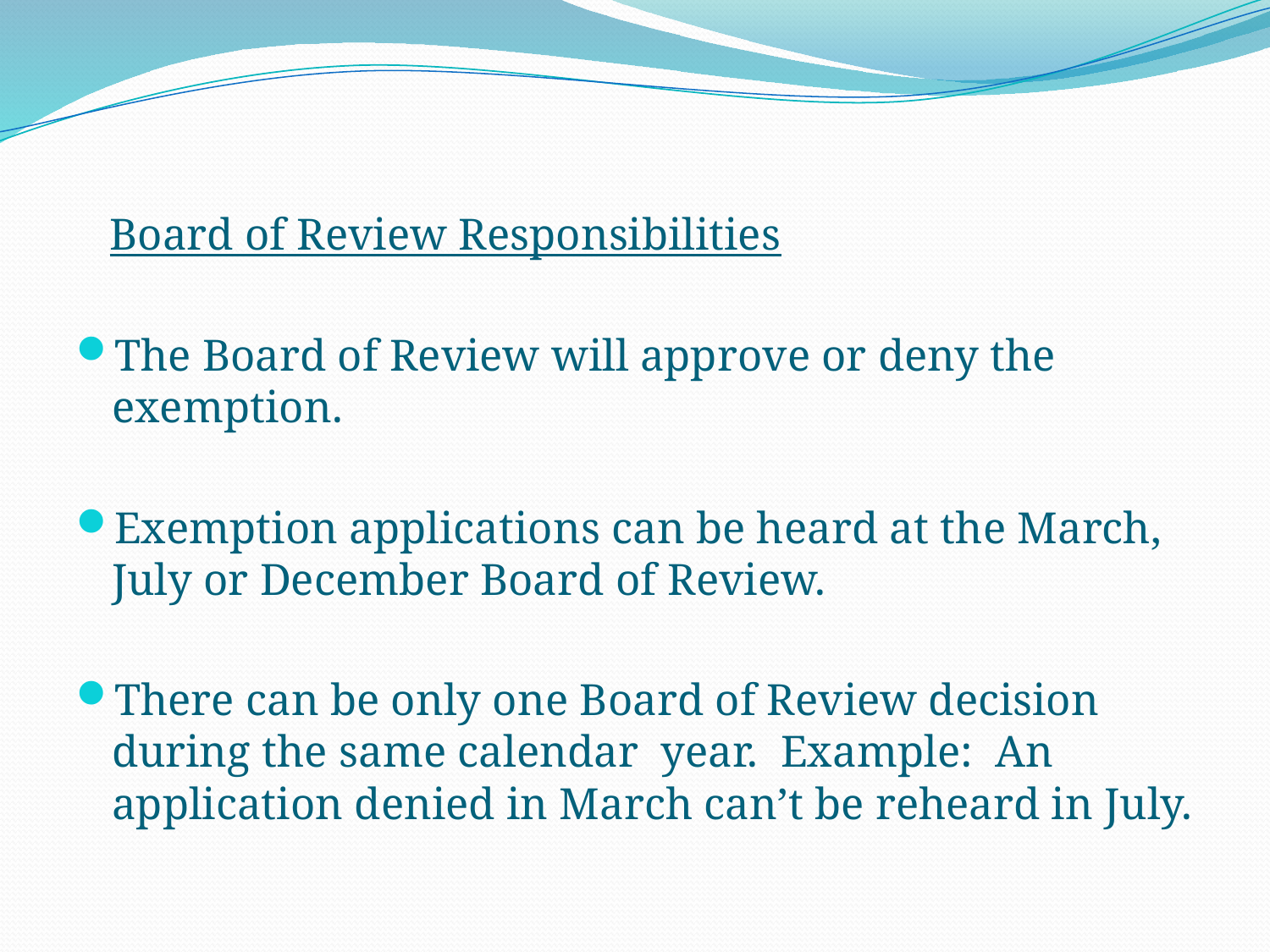

#
   Board of Review Responsibilities

The Board of Review will approve or deny the exemption.

Exemption applications can be heard at the March, July or December Board of Review.

There can be only one Board of Review decision during the same calendar  year.  Example:  An application denied in March can’t be reheard in July.